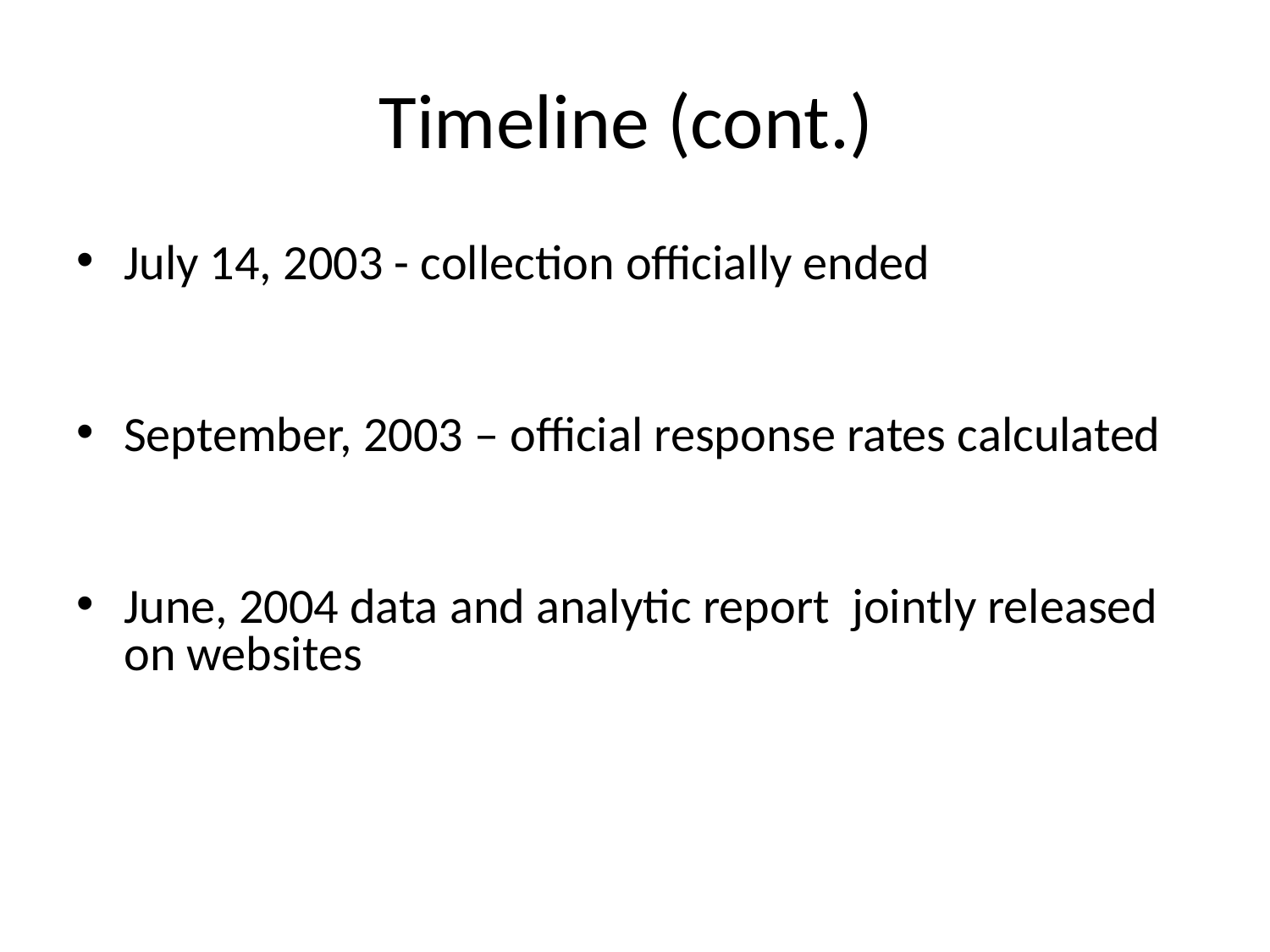

# Timeline (cont.)
July 14, 2003 - collection officially ended

September, 2003 – official response rates calculated

June, 2004 data and analytic report  jointly released on websites